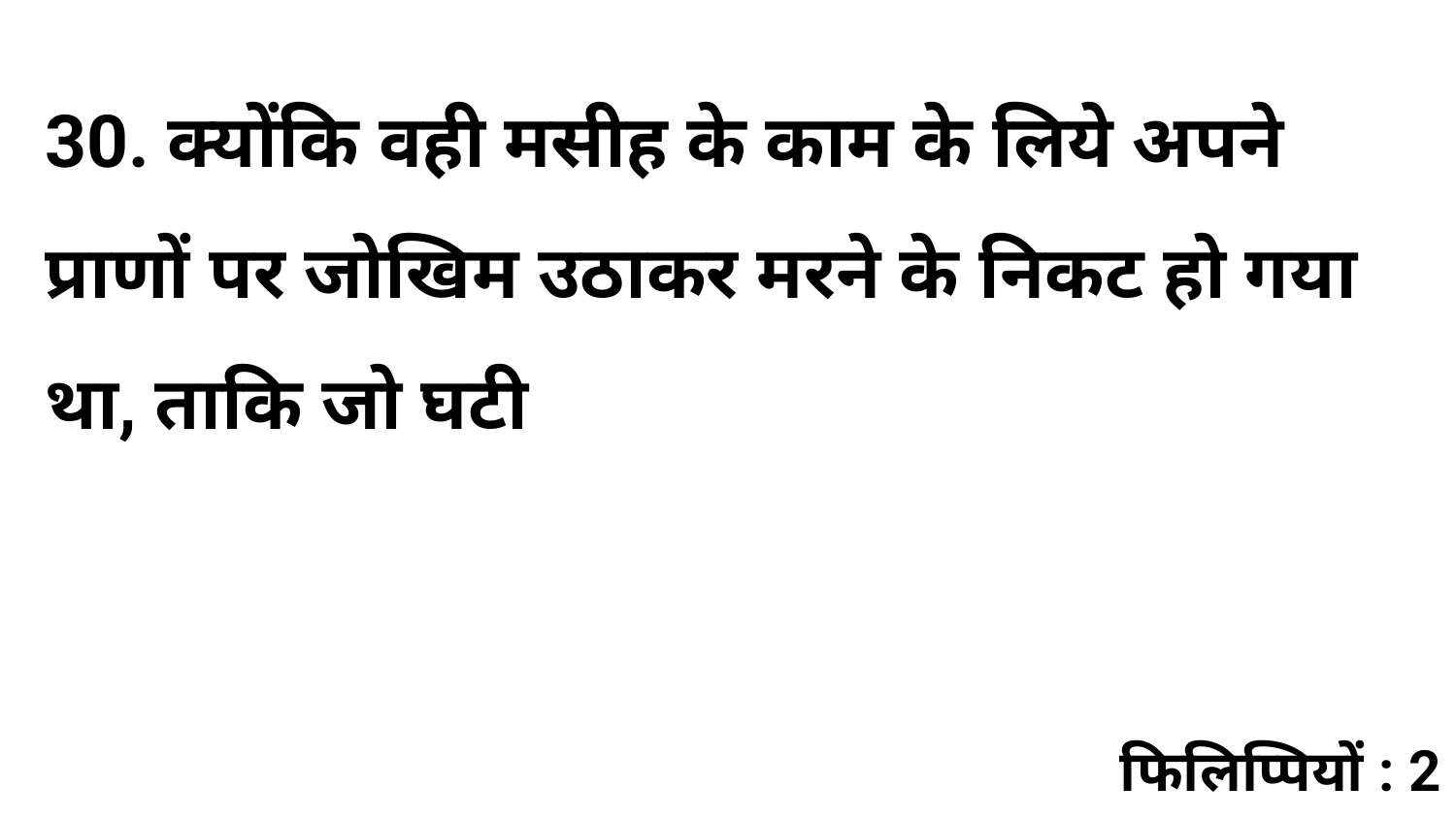

30. क्योंकि वही मसीह के काम के लिये अपने प्राणों पर जोखिम उठाकर मरने के निकट हो गया था, ताकि जो घटी
फिलिप्पियों : 2